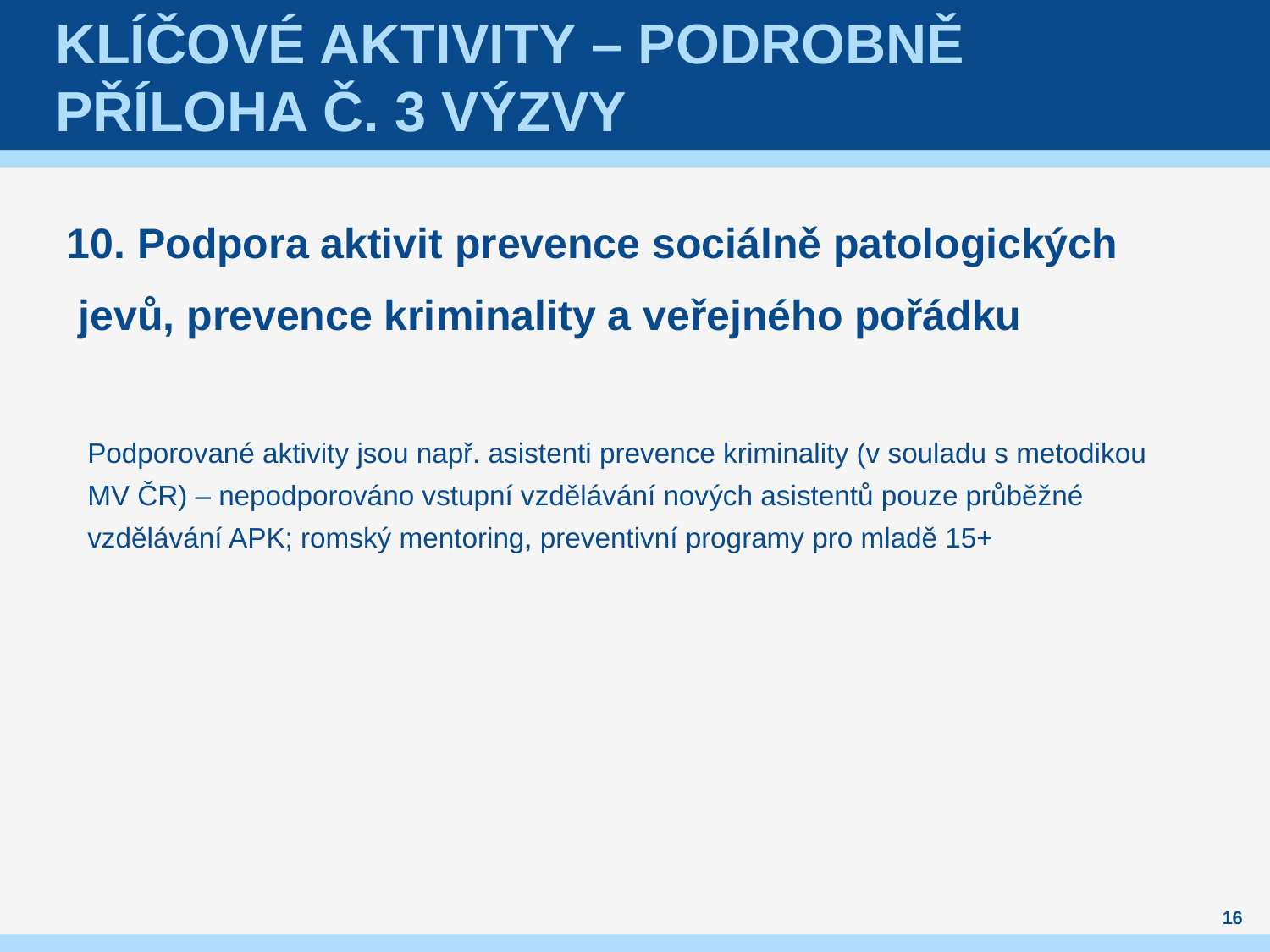

# Klíčové aktivity – podrobně příloha č. 3 výzvy
 10. Podpora aktivit prevence sociálně patologických
  jevů, prevence kriminality a veřejného pořádku

Podporované aktivity jsou např. asistenti prevence kriminality (v souladu s metodikou MV ČR) – nepodporováno vstupní vzdělávání nových asistentů pouze průběžné vzdělávání APK; romský mentoring, preventivní programy pro mladě 15+

16